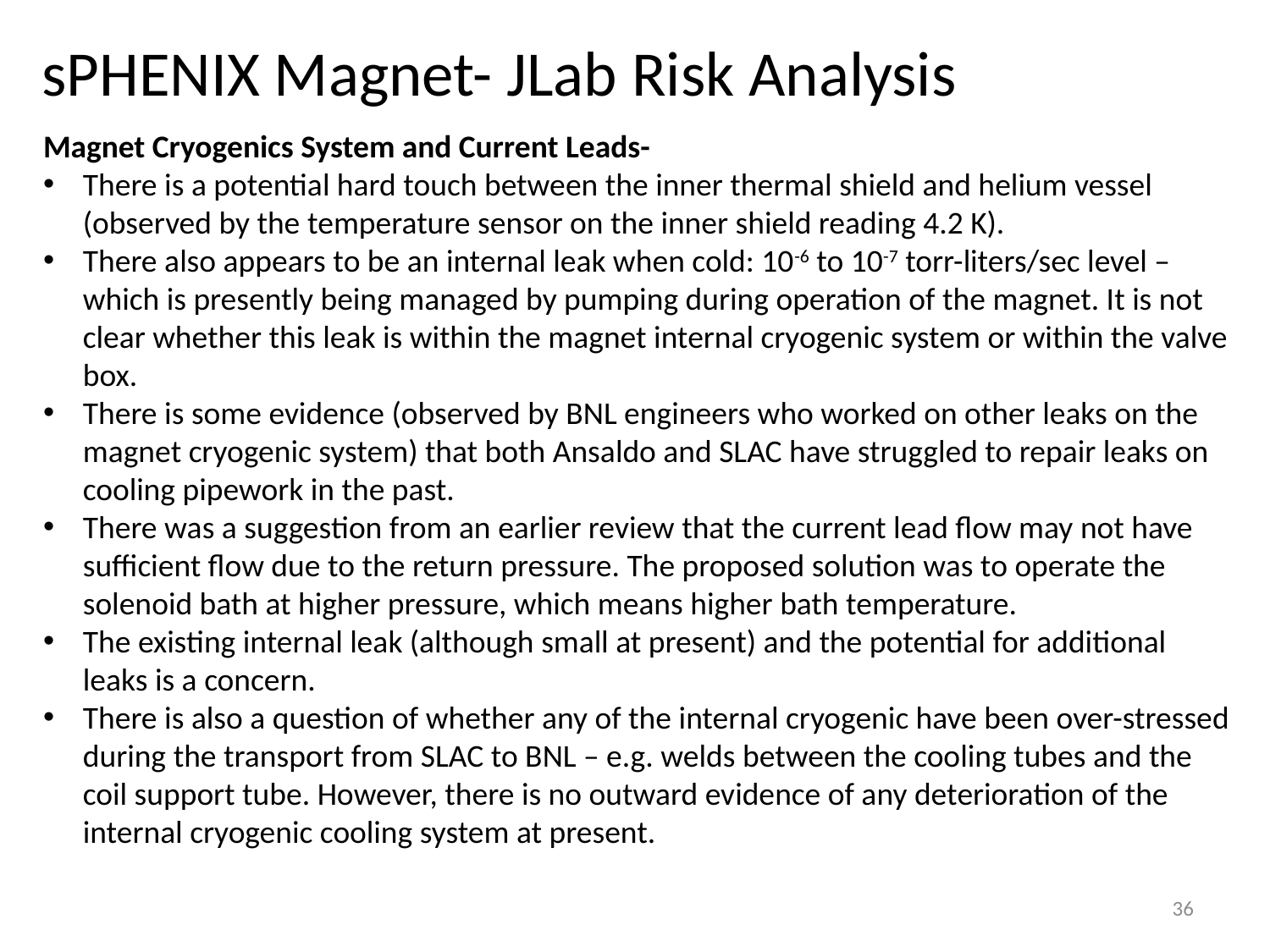

# sPHENIX Magnet- JLab Risk Analysis
Magnet Cryogenics System and Current Leads-
There is a potential hard touch between the inner thermal shield and helium vessel (observed by the temperature sensor on the inner shield reading 4.2 K).
There also appears to be an internal leak when cold: 10-6 to 10-7 torr-liters/sec level – which is presently being managed by pumping during operation of the magnet. It is not clear whether this leak is within the magnet internal cryogenic system or within the valve box.
There is some evidence (observed by BNL engineers who worked on other leaks on the magnet cryogenic system) that both Ansaldo and SLAC have struggled to repair leaks on cooling pipework in the past.
There was a suggestion from an earlier review that the current lead flow may not have sufficient flow due to the return pressure. The proposed solution was to operate the solenoid bath at higher pressure, which means higher bath temperature.
The existing internal leak (although small at present) and the potential for additional leaks is a concern.
There is also a question of whether any of the internal cryogenic have been over-stressed during the transport from SLAC to BNL – e.g. welds between the cooling tubes and the coil support tube. However, there is no outward evidence of any deterioration of the internal cryogenic cooling system at present.
36